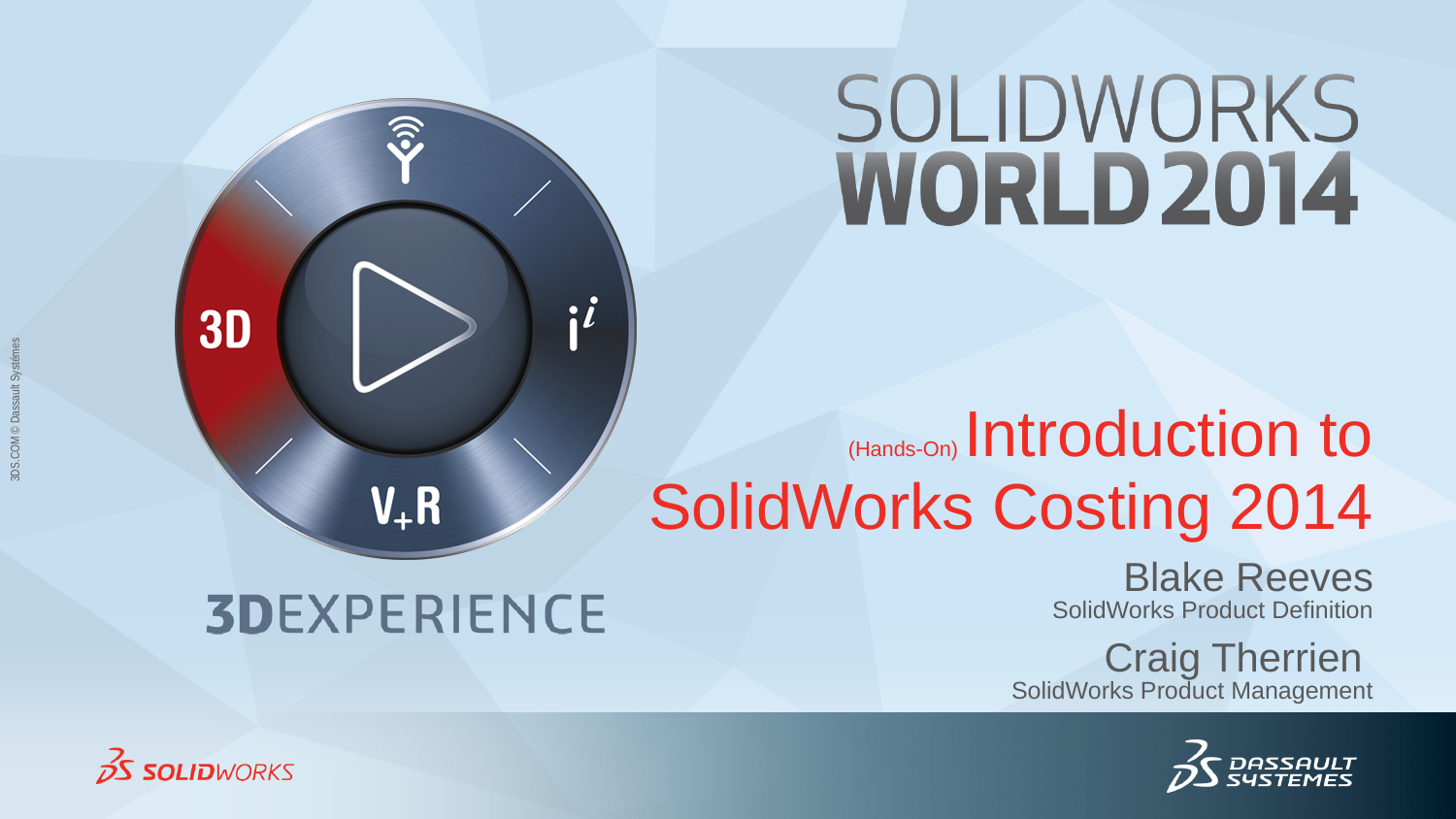

# (Hands-On) Introduction to SolidWorks Costing 2014
Blake Reeves
SolidWorks Product Definition

Craig Therrien
SolidWorks Product Management